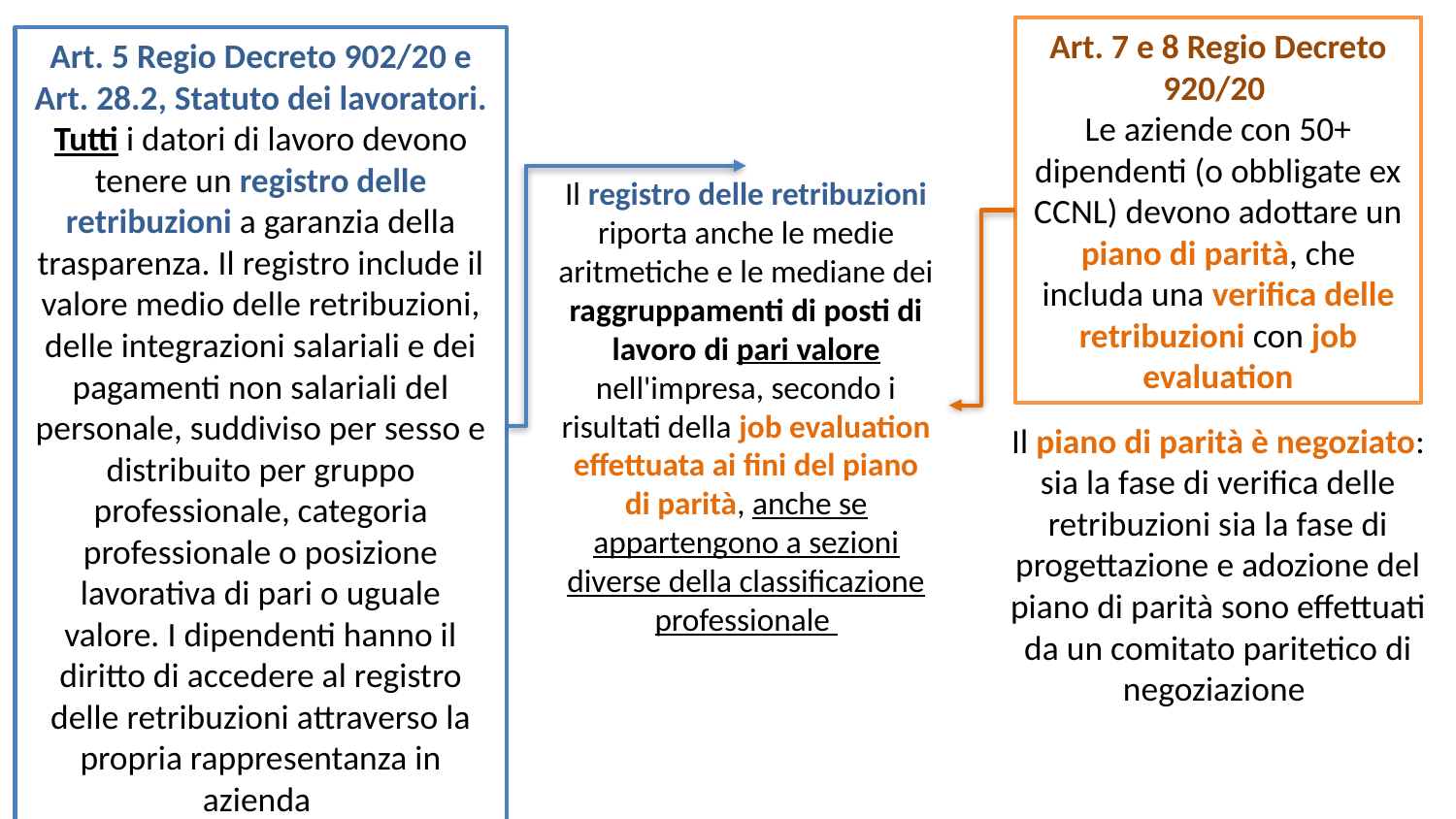

Art. 7 e 8 Regio Decreto 920/20
Le aziende con 50+ dipendenti (o obbligate ex CCNL) devono adottare un piano di parità, che includa una verifica delle retribuzioni con job evaluation
Art. 5 Regio Decreto 902/20 e Art. 28.2, Statuto dei lavoratori.
Tutti i datori di lavoro devono tenere un registro delle retribuzioni a garanzia della trasparenza. Il registro include il valore medio delle retribuzioni, delle integrazioni salariali e dei pagamenti non salariali del personale, suddiviso per sesso e distribuito per gruppo professionale, categoria professionale o posizione lavorativa di pari o uguale valore. I dipendenti hanno il diritto di accedere al registro delle retribuzioni attraverso la propria rappresentanza in azienda
Il registro delle retribuzioni riporta anche le medie aritmetiche e le mediane dei raggruppamenti di posti di lavoro di pari valore nell'impresa, secondo i risultati della job evaluation effettuata ai fini del piano di parità, anche se appartengono a sezioni diverse della classificazione professionale
Il piano di parità è negoziato: sia la fase di verifica delle retribuzioni sia la fase di progettazione e adozione del piano di parità sono effettuati da un comitato paritetico di negoziazione